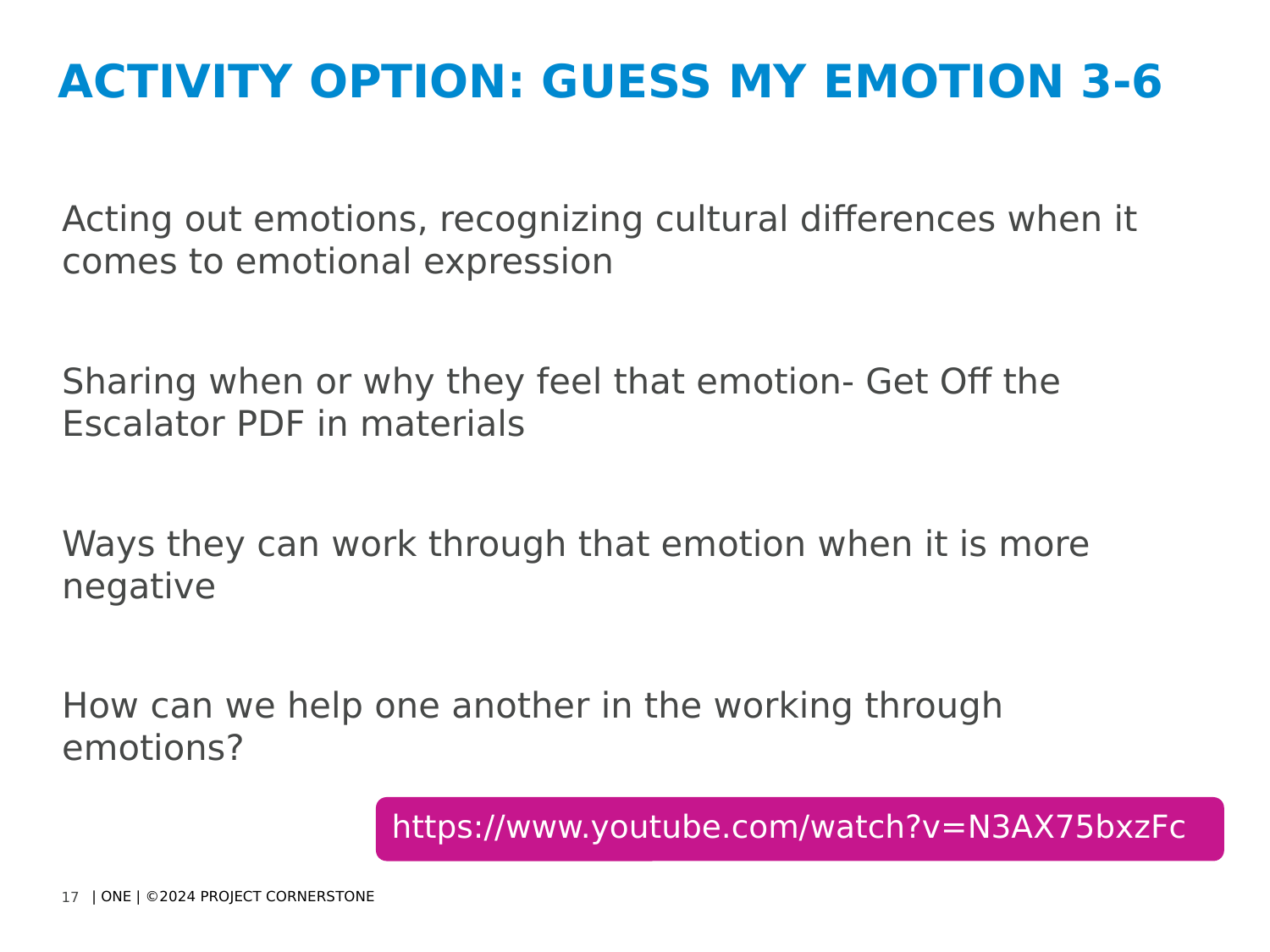

# ACTIVITY OPTION: GUESS MY EMOTION 3-6
Acting out emotions, recognizing cultural differences when it comes to emotional expression

Sharing when or why they feel that emotion- Get Off the Escalator PDF in materials

Ways they can work through that emotion when it is more negative

How can we help one another in the working through emotions?
https://www.youtube.com/watch?v=N3AX75bxzFc
| ONE | ©2024 PROJECT CORNERSTONE
17